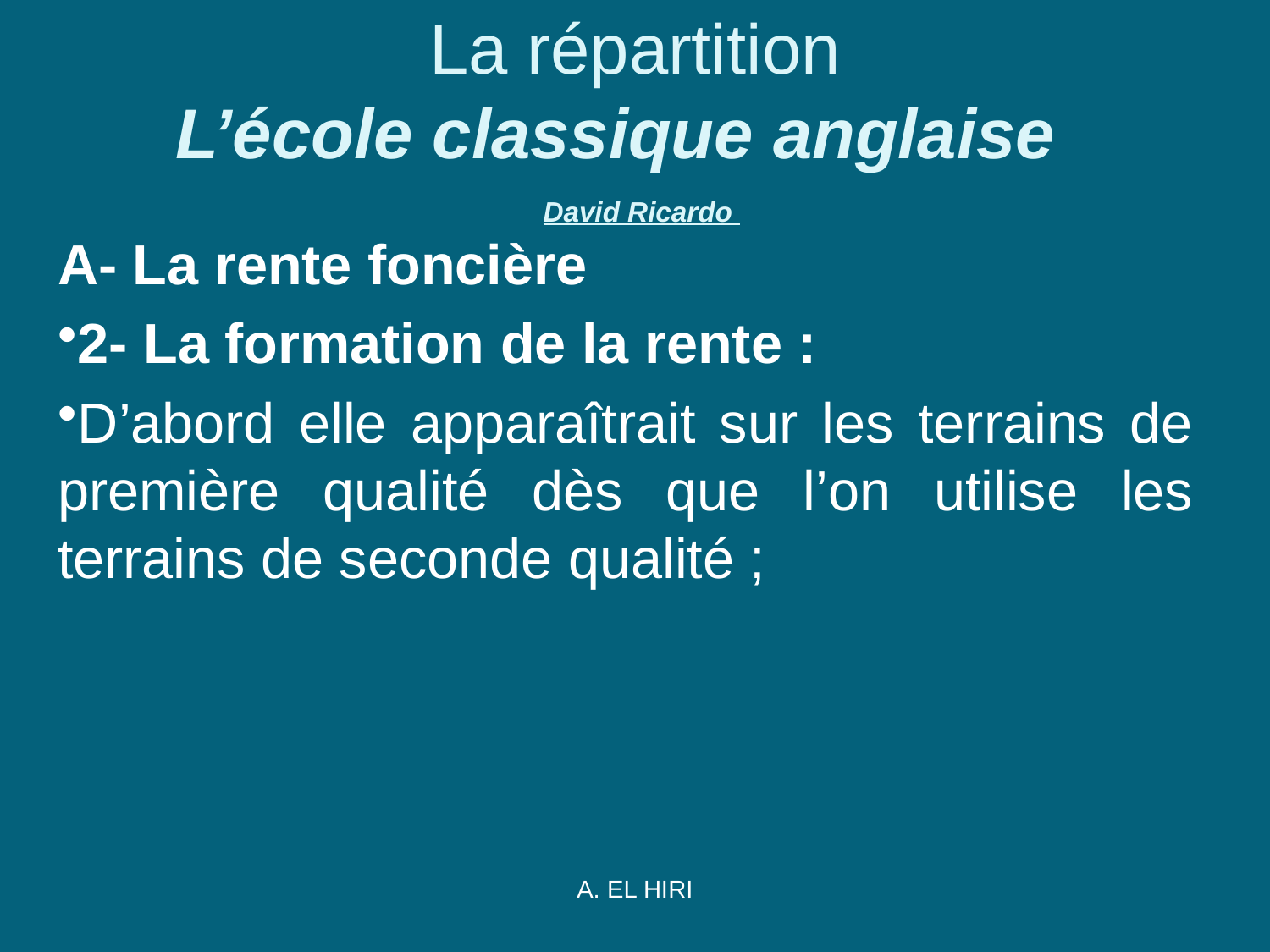

# La répartition L’école classique anglaise  David Ricardo
A- La rente foncière
2- La formation de la rente :
D’abord elle apparaîtrait sur les terrains de première qualité dès que l’on utilise les terrains de seconde qualité ;
A. EL HIRI